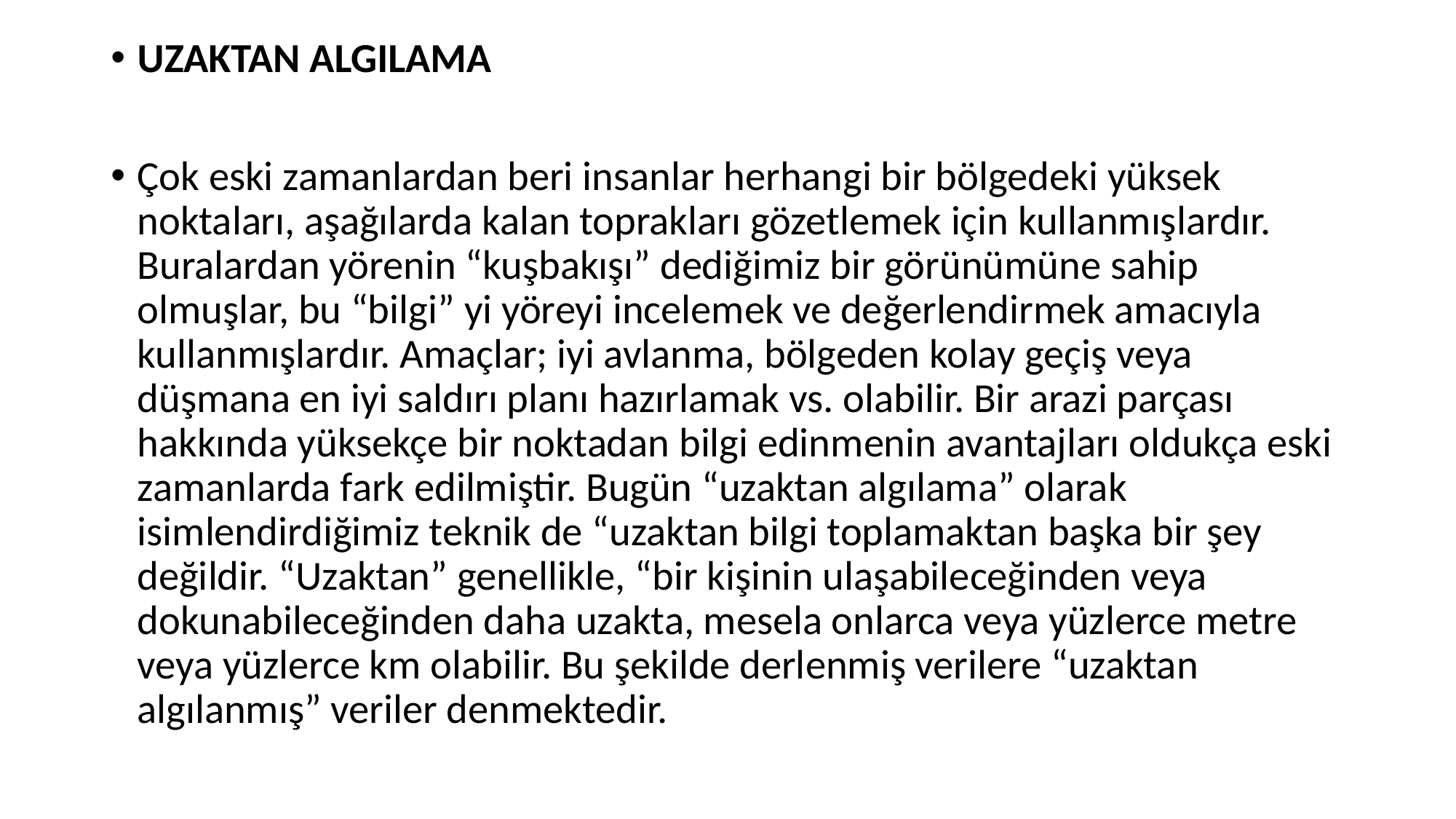

UZAKTAN ALGILAMA

Çok eski zamanlardan beri insanlar herhangi bir bölgedeki yüksek noktaları, aşağılarda kalan toprakları gözetlemek için kullanmışlardır. Buralardan yörenin “kuşbakışı” dediğimiz bir görünümüne sahip olmuşlar, bu “bilgi” yi yöreyi incelemek ve değerlendirmek amacıyla kullanmışlardır. Amaçlar; iyi avlanma, bölgeden kolay geçiş veya düşmana en iyi saldırı planı hazırlamak vs. olabilir. Bir arazi parçası hakkında yüksekçe bir noktadan bilgi edinmenin avantajları oldukça eski zamanlarda fark edilmiştir. Bugün “uzaktan algılama” olarak isimlendirdiğimiz teknik de “uzaktan bilgi toplamaktan başka bir şey değildir. “Uzaktan” genellikle, “bir kişinin ulaşabileceğinden veya dokunabileceğinden daha uzakta, mesela onlarca veya yüzlerce metre veya yüzlerce km olabilir. Bu şekilde derlenmiş verilere “uzaktan algılanmış” veriler denmektedir.